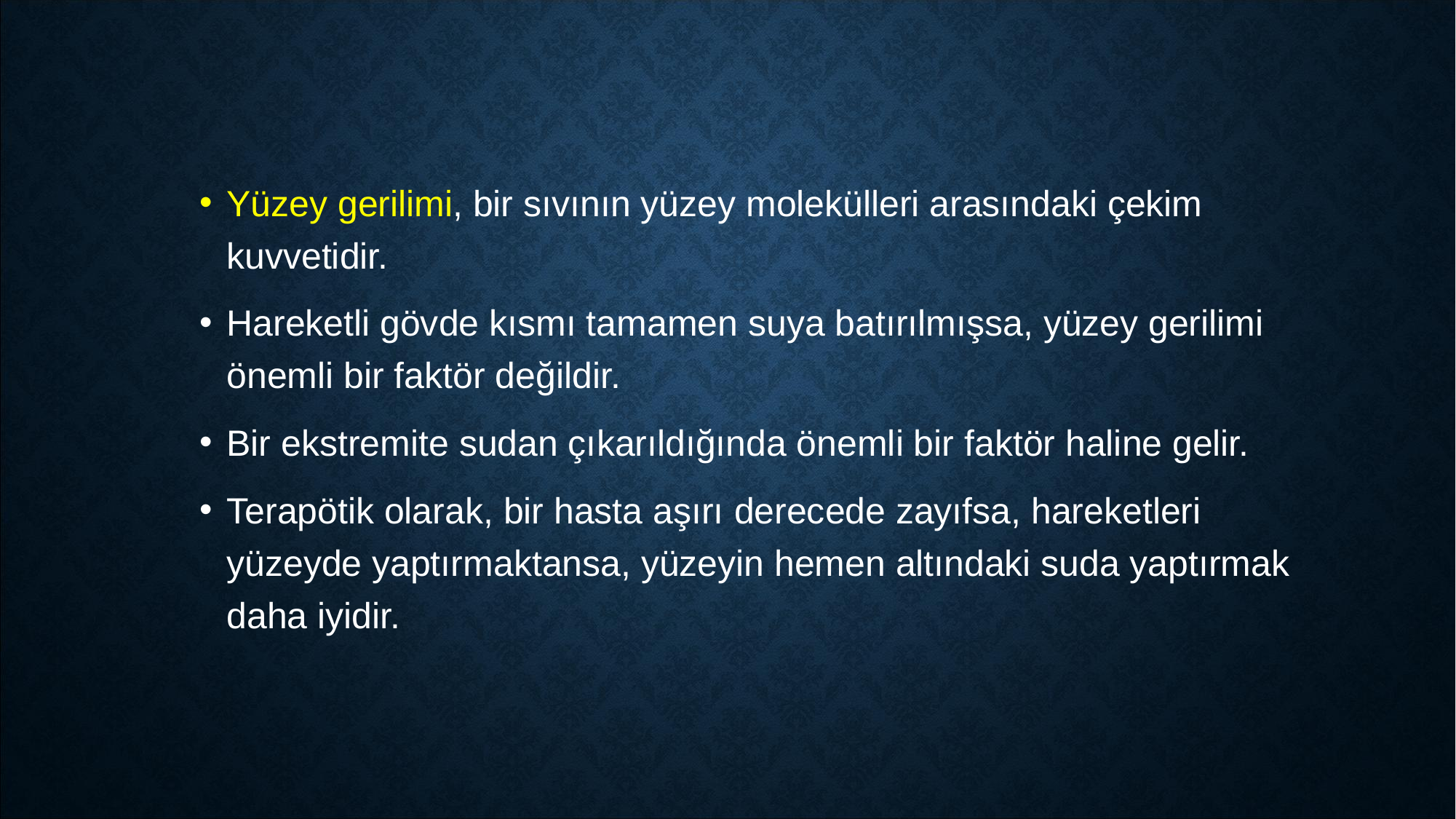

Yüzey gerilimi, bir sıvının yüzey molekülleri arasındaki çekim kuvvetidir.
Hareketli gövde kısmı tamamen suya batırılmışsa, yüzey gerilimi önemli bir faktör değildir.
Bir ekstremite sudan çıkarıldığında önemli bir faktör haline gelir.
Terapötik olarak, bir hasta aşırı derecede zayıfsa, hareketleri yüzeyde yaptırmaktansa, yüzeyin hemen altındaki suda yaptırmak daha iyidir.